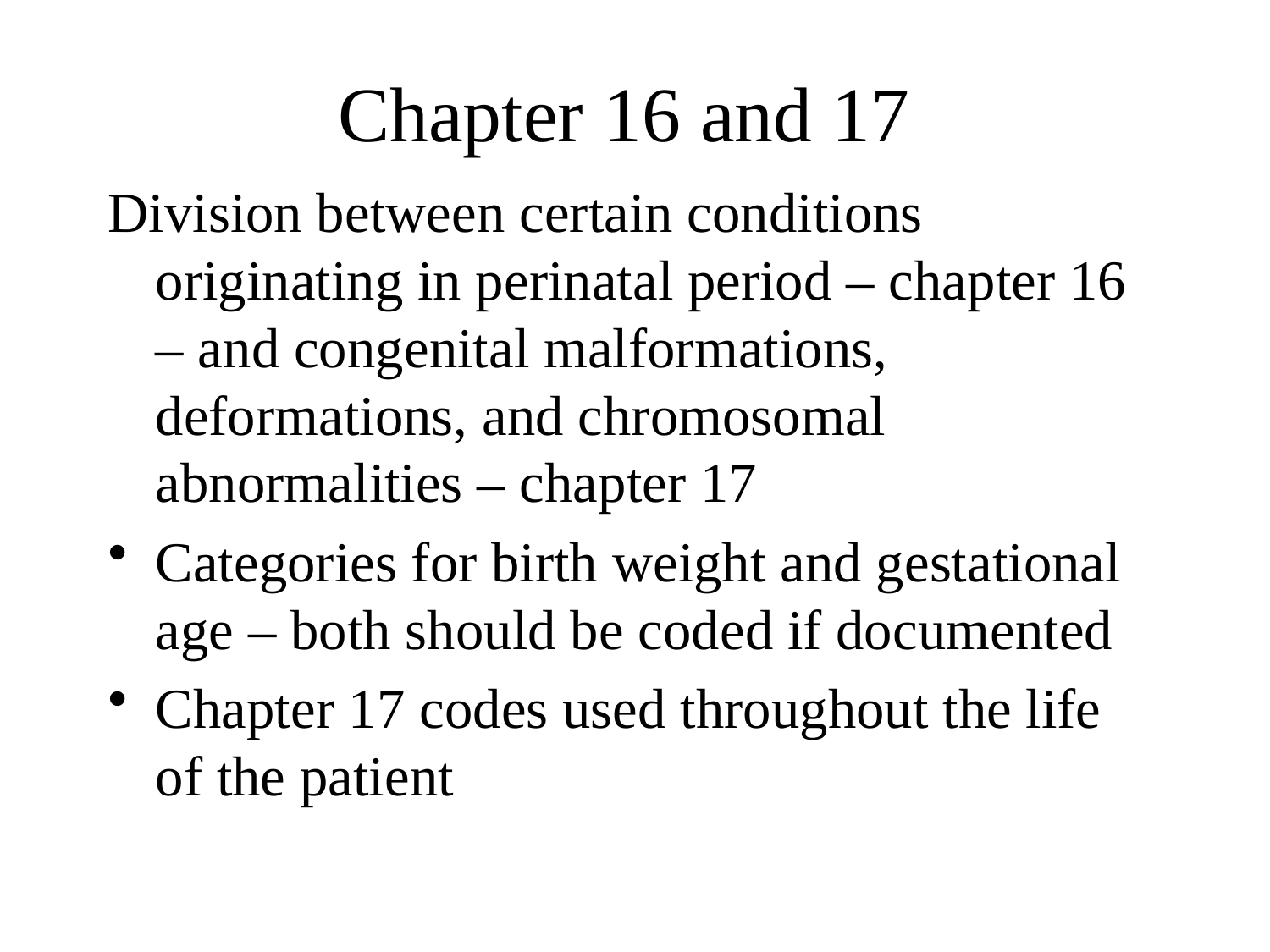

# Chapter 16 and 17
Division between certain conditions originating in perinatal period – chapter 16 – and congenital malformations, deformations, and chromosomal abnormalities – chapter 17
Categories for birth weight and gestational age – both should be coded if documented
Chapter 17 codes used throughout the life of the patient